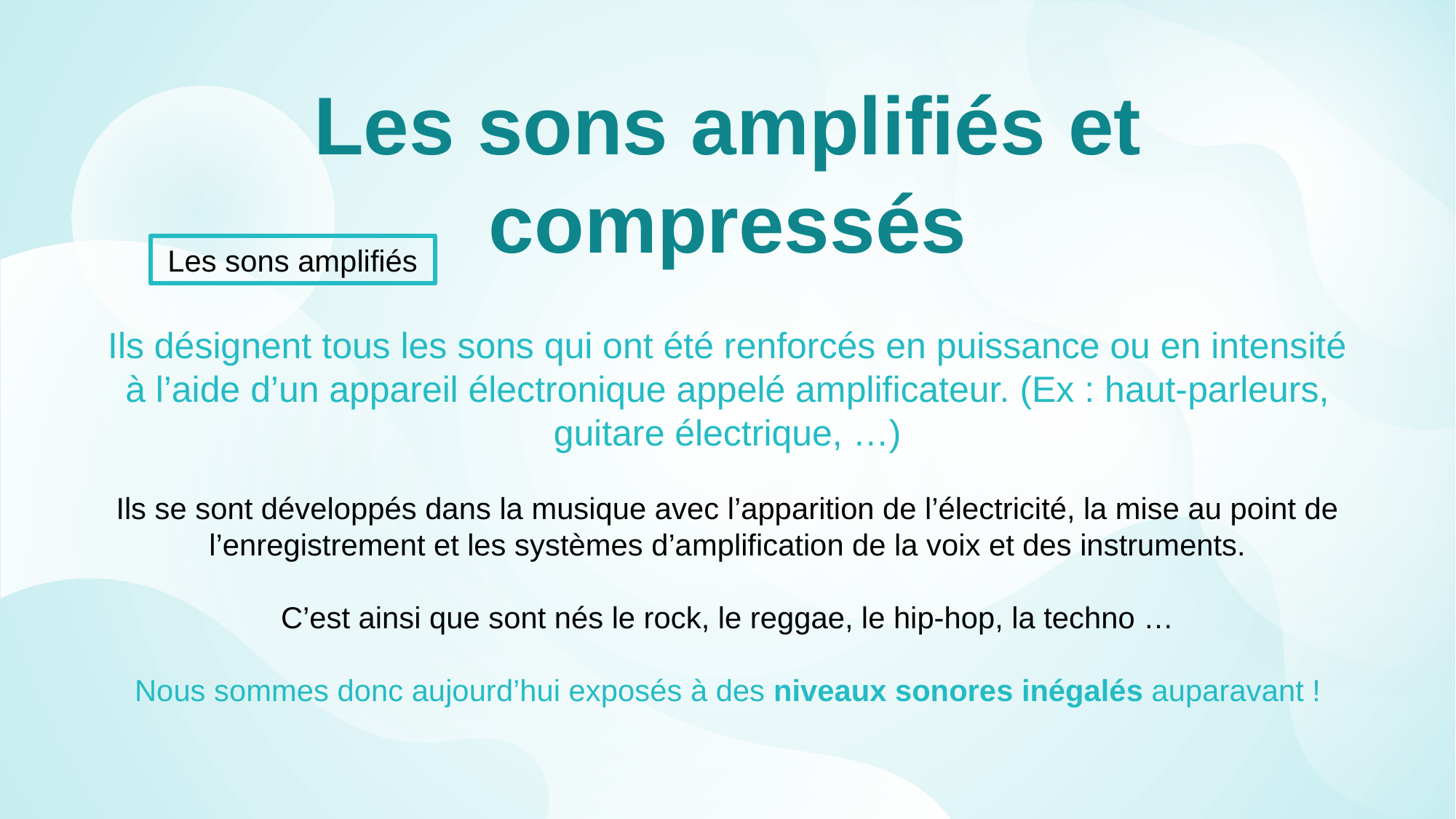

# Les sons amplifiés et compressés
Les sons amplifiés
Ils désignent tous les sons qui ont été renforcés en puissance ou en intensité à l’aide d’un appareil électronique appelé amplificateur. (Ex : haut-parleurs, guitare électrique, …)

Ils se sont développés dans la musique avec l’apparition de l’électricité, la mise au point de l’enregistrement et les systèmes d’amplification de la voix et des instruments.

C’est ainsi que sont nés le rock, le reggae, le hip-hop, la techno …

Nous sommes donc aujourd’hui exposés à des niveaux sonores inégalés auparavant !